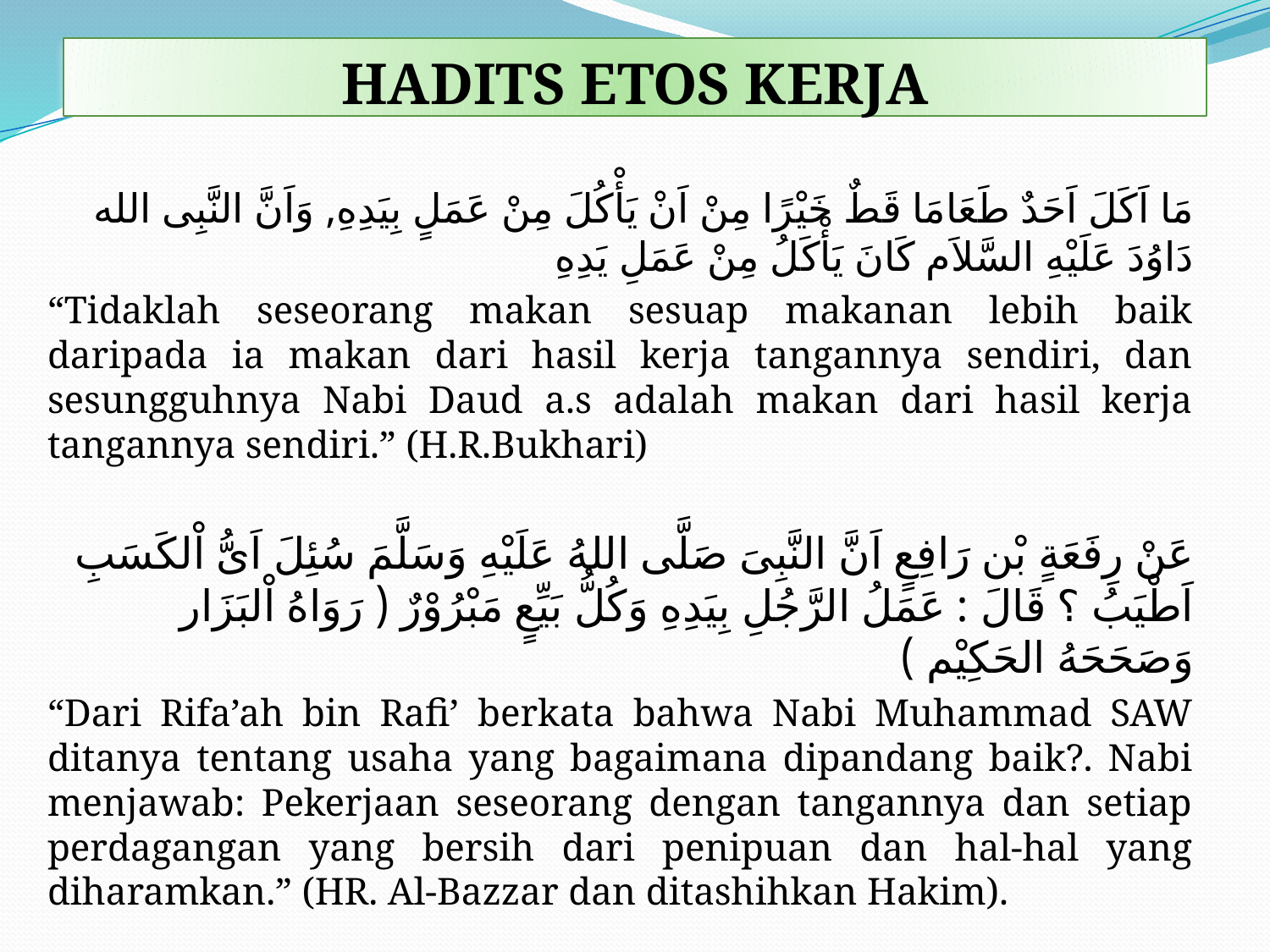

# HADITS ETOS KERJA
مَا اَكَلَ اَحَدٌ طَعَامَا قَطٌ خَيْرًا مِنْ اَنْ يَأْكُلَ مِنْ عَمَلٍ بِيَدِهِ, وَاَنَّ النَّبِى الله دَاوُدَ عَلَيْهِ السَّلاَم كَانَ يَأْكَلُ مِنْ عَمَلِ يَدِهِ
“Tidaklah seseorang makan sesuap makanan lebih baik daripada ia makan dari hasil kerja tangannya sendiri, dan sesungguhnya Nabi Daud a.s adalah makan dari hasil kerja tangannya sendiri.” (H.R.Bukhari)

عَنْ رِفَعَةٍ بْن رَافِعٍ اَنَّ النَّبِىَ صَلَّى اللهُ عَلَيْهِ وَسَلَّمَ سُئِلَ اَىُّ اْلكَسَبِ اَطْيَبُ ؟ قَالَ : عَمَلُ الرَّجُلِ بِيَدِهِ وَكُلُّ بَيِّعٍ مَبْرُوْرٌ ( رَوَاهُ اْلبَزَار وَصَحَحَهُ الحَكِيْم )
“Dari Rifa’ah bin Rafi’ berkata bahwa Nabi Muhammad SAW ditanya tentang usaha yang bagaimana dipandang baik?. Nabi menjawab: Pekerjaan seseorang dengan tangannya dan setiap perdagangan yang bersih dari penipuan dan hal-hal yang diharamkan.” (HR. Al-Bazzar dan ditashihkan Hakim).